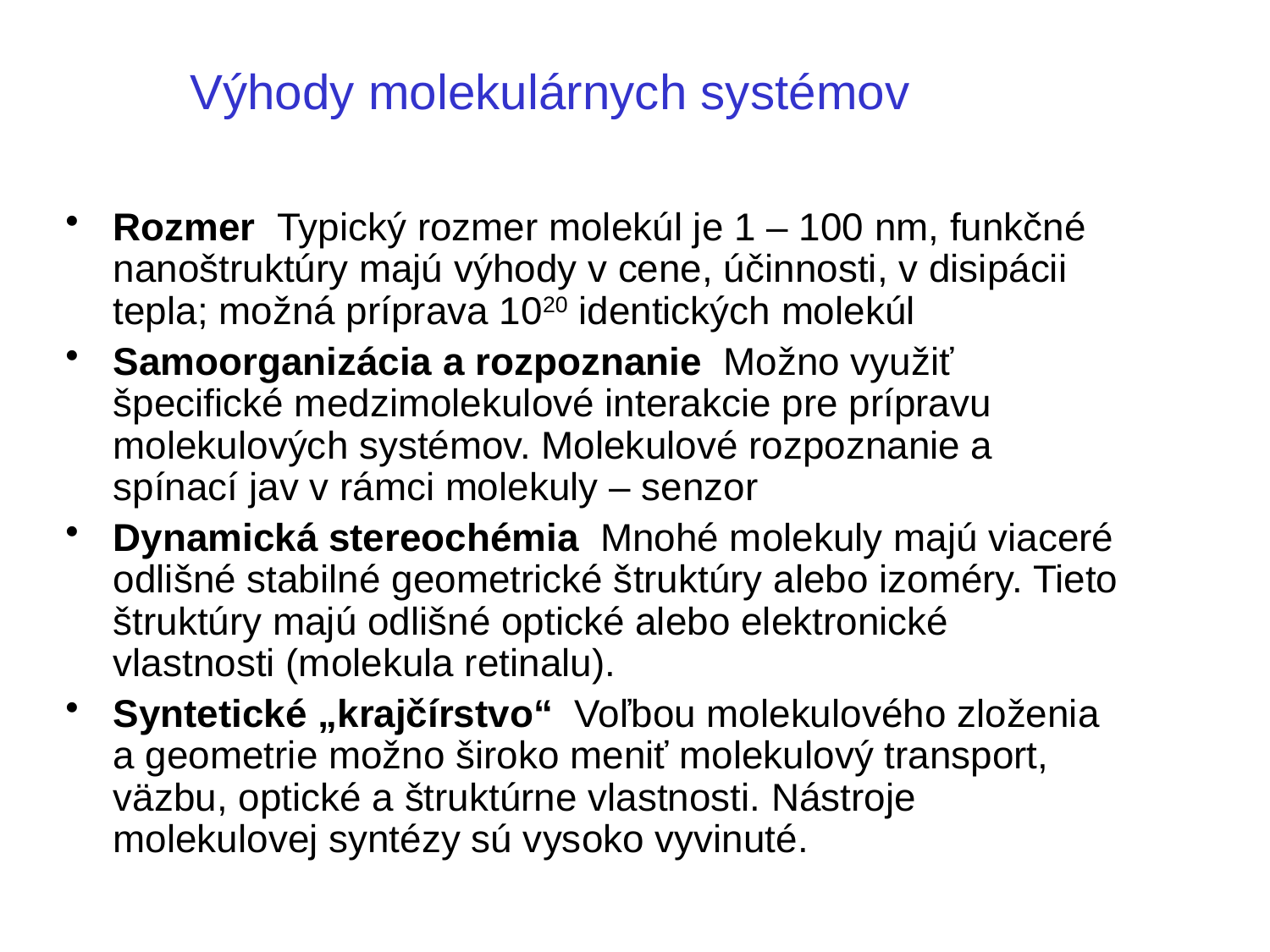

# Výhody molekulárnych systémov
Rozmer  Typický rozmer molekúl je 1 – 100 nm, funkčné nanoštruktúry majú výhody v cene, účinnosti, v disipácii tepla; možná príprava 1020 identických molekúl
Samoorganizácia a rozpoznanie  Možno využiť špecifické medzimolekulové interakcie pre prípravu molekulových systémov. Molekulové rozpoznanie a spínací jav v rámci molekuly – senzor
Dynamická stereochémia  Mnohé molekuly majú viaceré odlišné stabilné geometrické štruktúry alebo izoméry. Tieto štruktúry majú odlišné optické alebo elektronické vlastnosti (molekula retinalu).
Syntetické „krajčírstvo“  Voľbou molekulového zloženia a geometrie možno široko meniť molekulový transport, väzbu, optické a štruktúrne vlastnosti. Nástroje molekulovej syntézy sú vysoko vyvinuté.